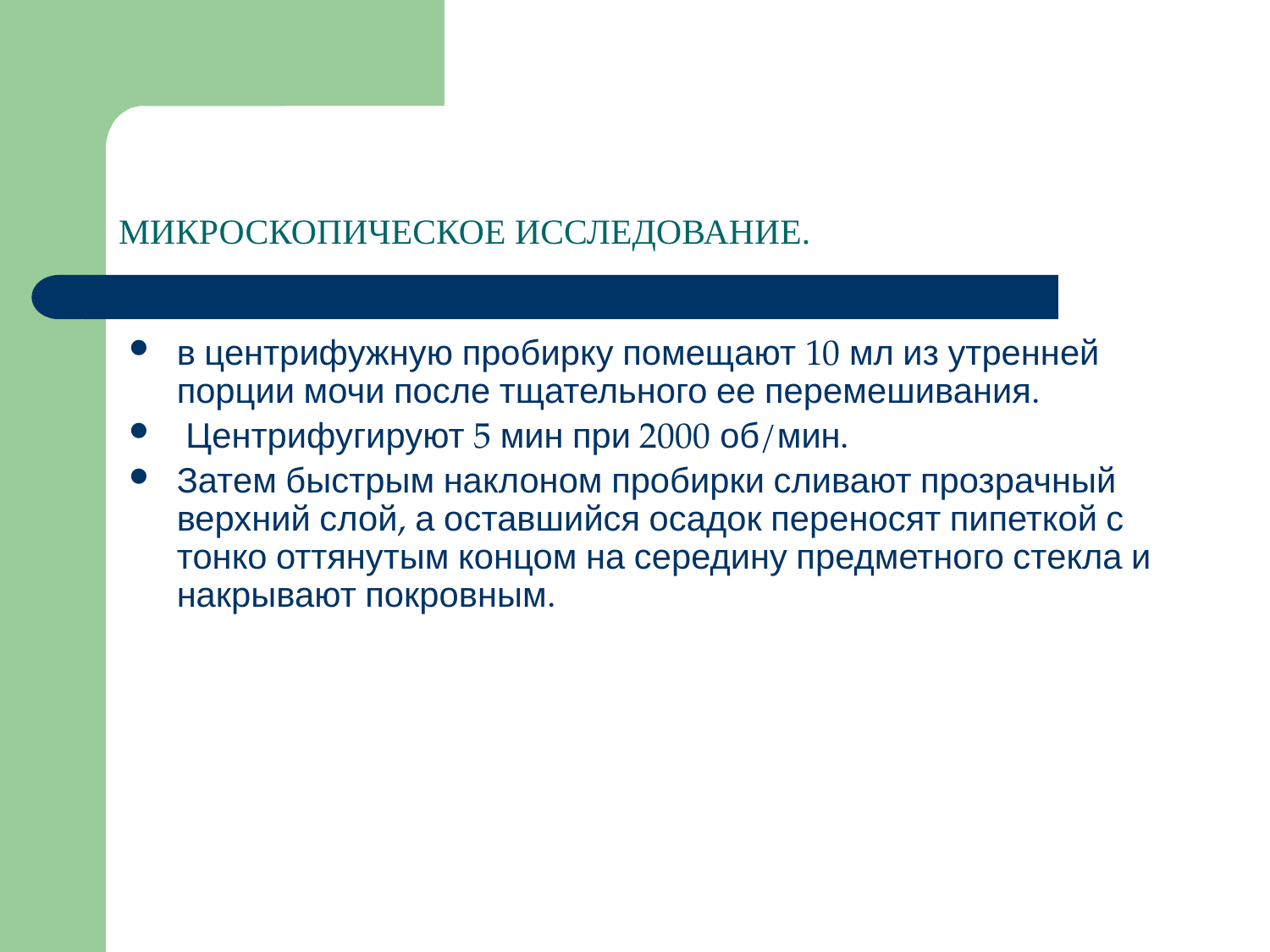

# МИКРОСКОПИЧЕСКОЕ ИССЛЕДОВАНИЕ.
в центрифужную пробирку помещают 10 мл из утренней порции мочи после тщательного ее перемешивания.
 Центрифугируют 5 мин при 2000 об/мин.
Затем быстрым наклоном пробирки сливают прозрачный верхний слой, а оставшийся осадок переносят пипеткой с тонко оттянутым концом на середину предметного стекла и накрывают покровным.